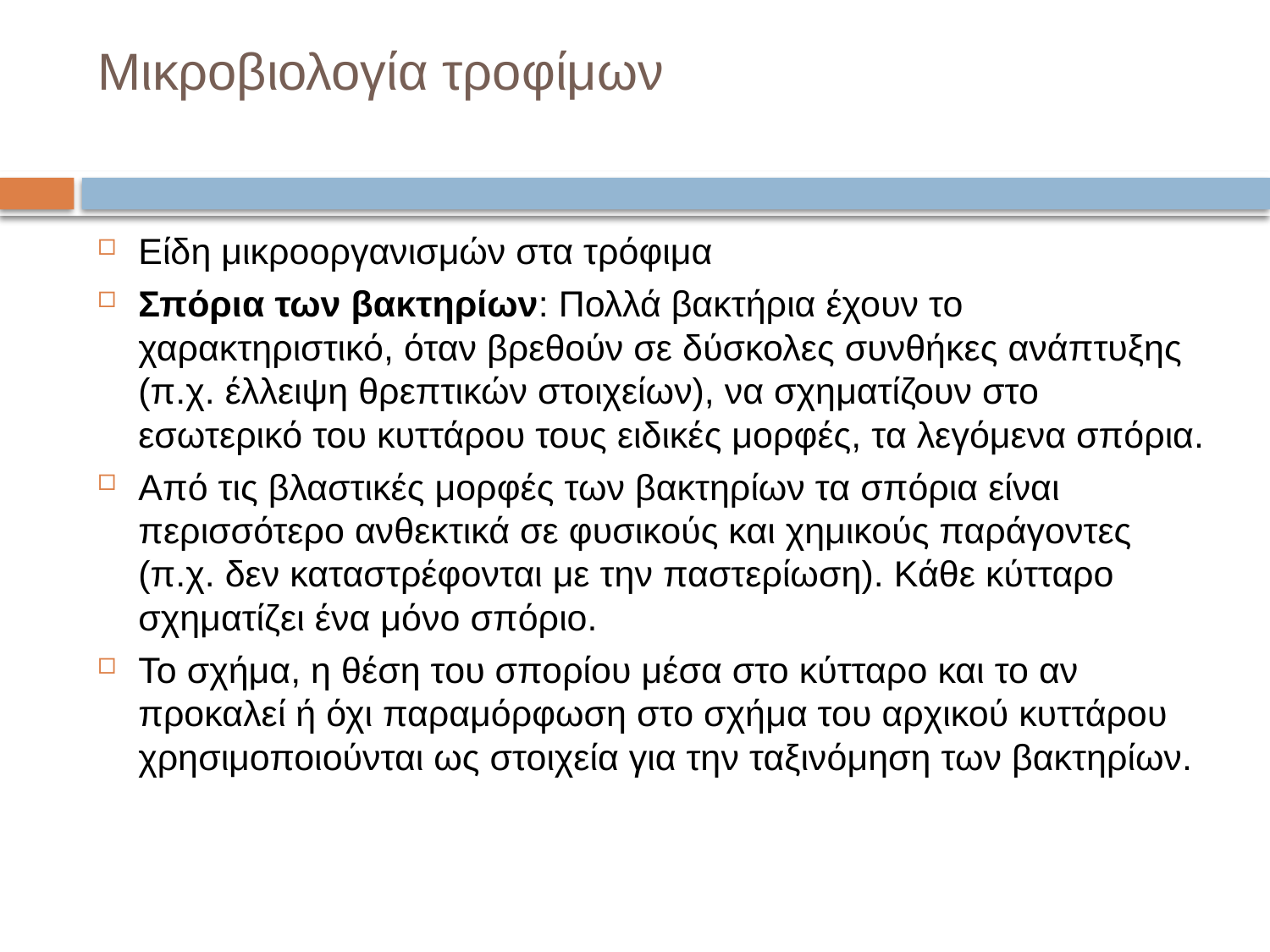

# Μικροβιολογία τροφίμων
Είδη μικροοργανισμών στα τρόφιμα
Σπόρια των βακτηρίων: Πολλά βακτήρια έχουν το χαρακτηριστικό, όταν βρεθούν σε δύσκολες συνθήκες ανάπτυξης (π.χ. έλλειψη θρεπτικών στοιχείων), να σχηματίζουν στο εσωτερικό του κυττάρου τους ειδικές μορφές, τα λεγόμενα σπόρια.
Από τις βλαστικές μορφές των βακτηρίων τα σπόρια είναι περισσότερο ανθεκτικά σε φυσικούς και χημικούς παράγοντες (π.χ. δεν καταστρέφονται με την παστερίωση). Κάθε κύτταρο σχηματίζει ένα μόνο σπόριο.
Το σχήμα, η θέση του σπορίου μέσα στο κύτταρο και το αν προκαλεί ή όχι παραμόρφωση στο σχήμα του αρχικού κυττάρου χρησιμοποιούνται ως στοιχεία για την ταξινόμηση των βακτηρίων.